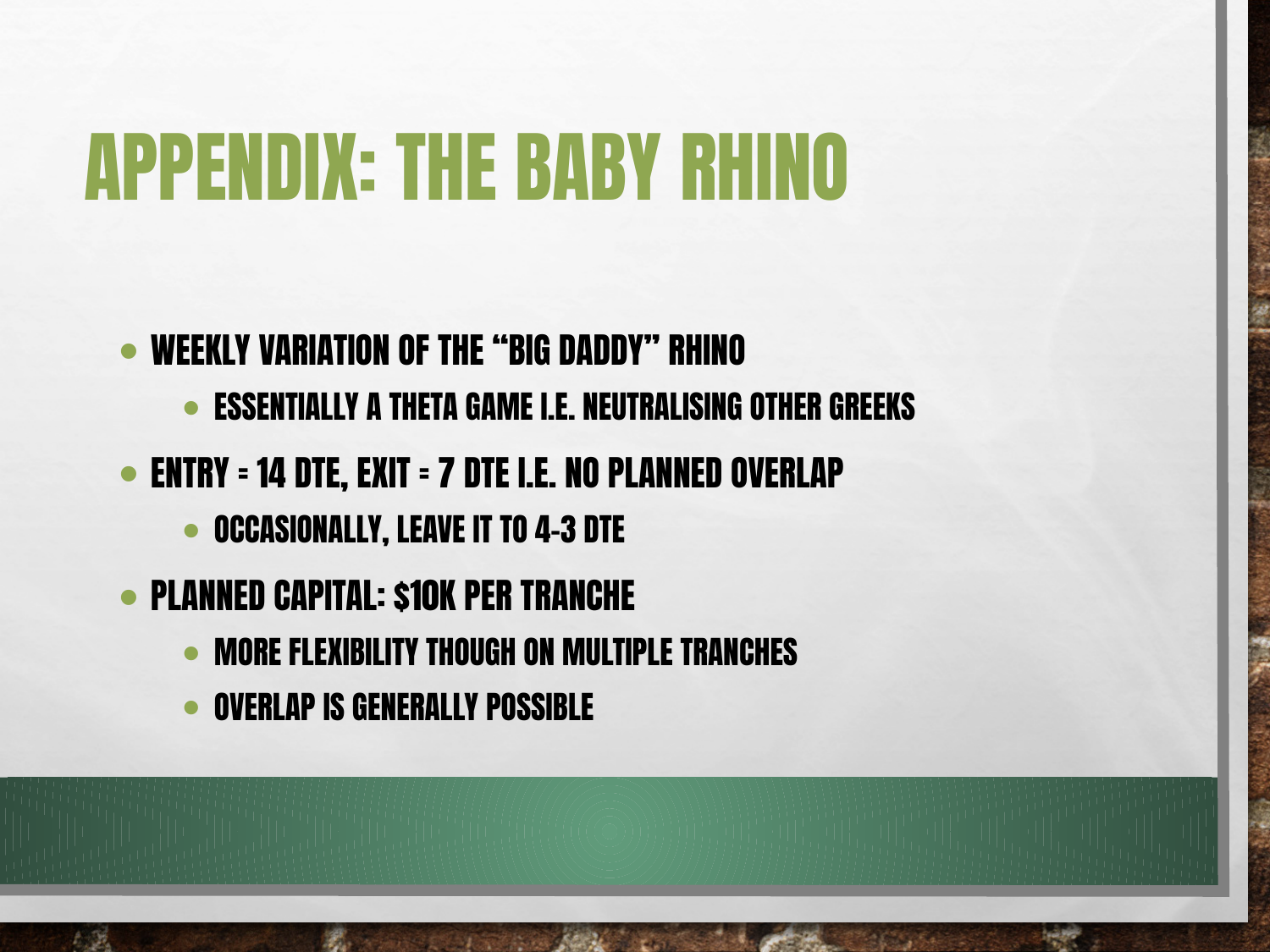

# Appendix: The Baby Rhino
Weekly variation of the “Big Daddy” Rhino
Essentially a Theta game i.e. neutralising other Greeks
Entry = 14 DTE, Exit = 7 DTE i.e. no planned overlap
Occasionally, leave it to 4-3 DTE
Planned Capital: $10K per tranche
More flexibility though on multiple tranches
Overlap is generally possible